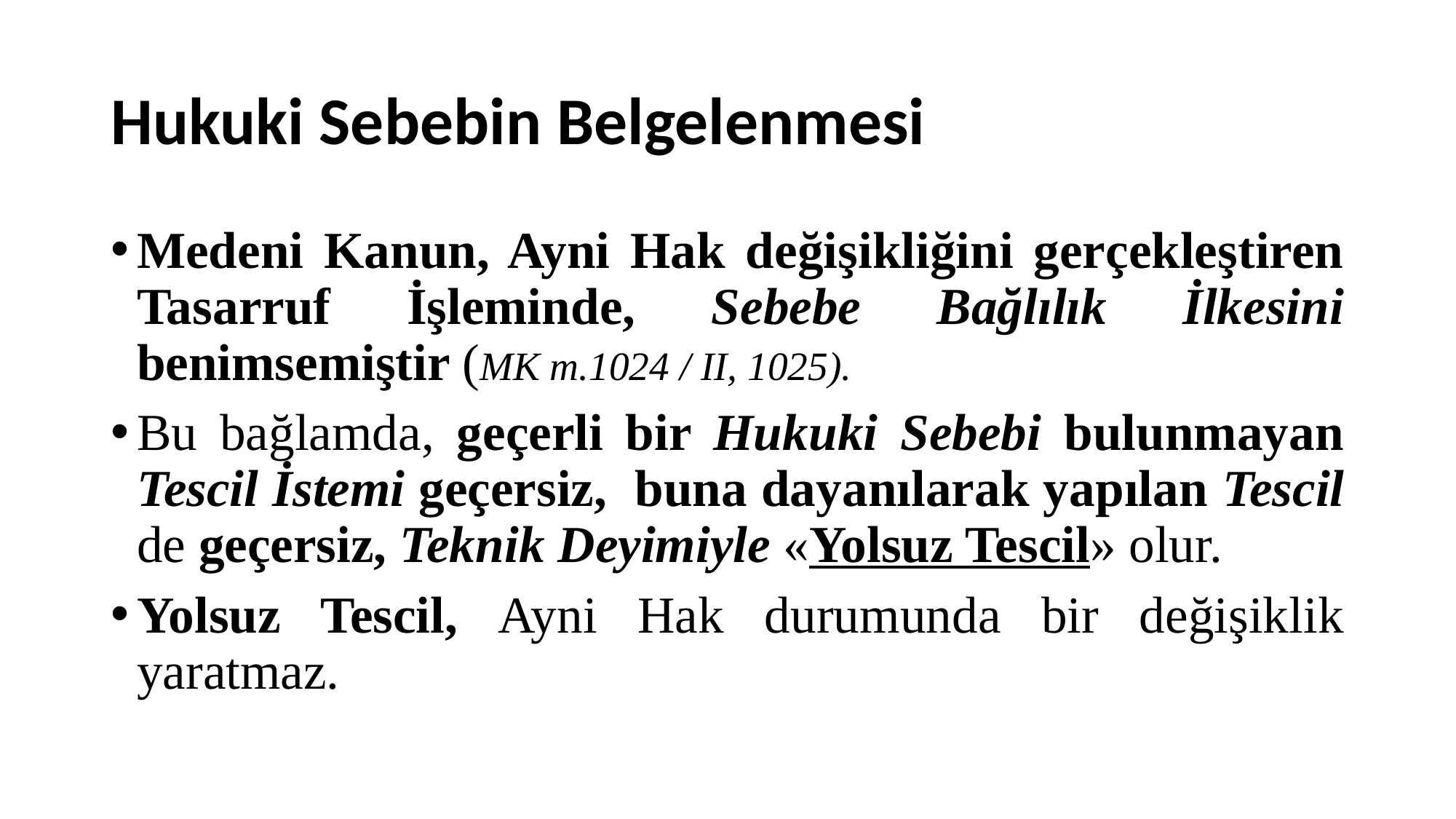

# Hukuki Sebebin Belgelenmesi
Medeni Kanun, Ayni Hak değişikliğini gerçekleştiren Tasarruf İşleminde, Sebebe Bağlılık İlkesini benimsemiştir (MK m.1024 / II, 1025).
Bu bağlamda, geçerli bir Hukuki Sebebi bulunmayan Tescil İstemi geçersiz,  buna dayanılarak yapılan Tescil de geçersiz, Teknik Deyimiyle «Yolsuz Tescil» olur.
Yolsuz Tescil, Ayni Hak durumunda bir değişiklik yaratmaz.